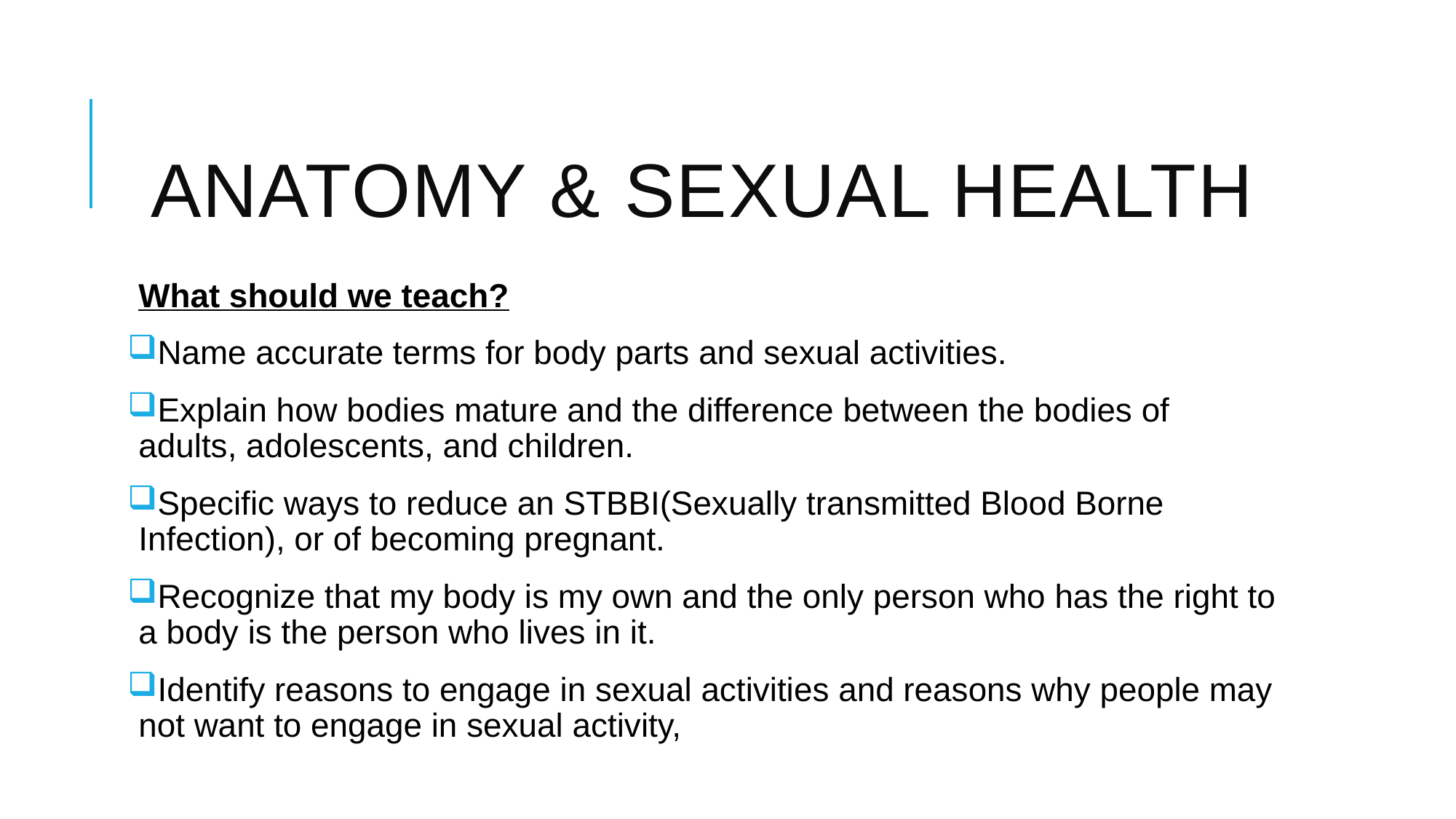

# Anatomy & Sexual Health
What should we teach?
Name accurate terms for body parts and sexual activities.
Explain how bodies mature and the difference between the bodies of adults, adolescents, and children.
Specific ways to reduce an STBBI(Sexually transmitted Blood Borne Infection), or of becoming pregnant.
Recognize that my body is my own and the only person who has the right to a body is the person who lives in it.
Identify reasons to engage in sexual activities and reasons why people may not want to engage in sexual activity,